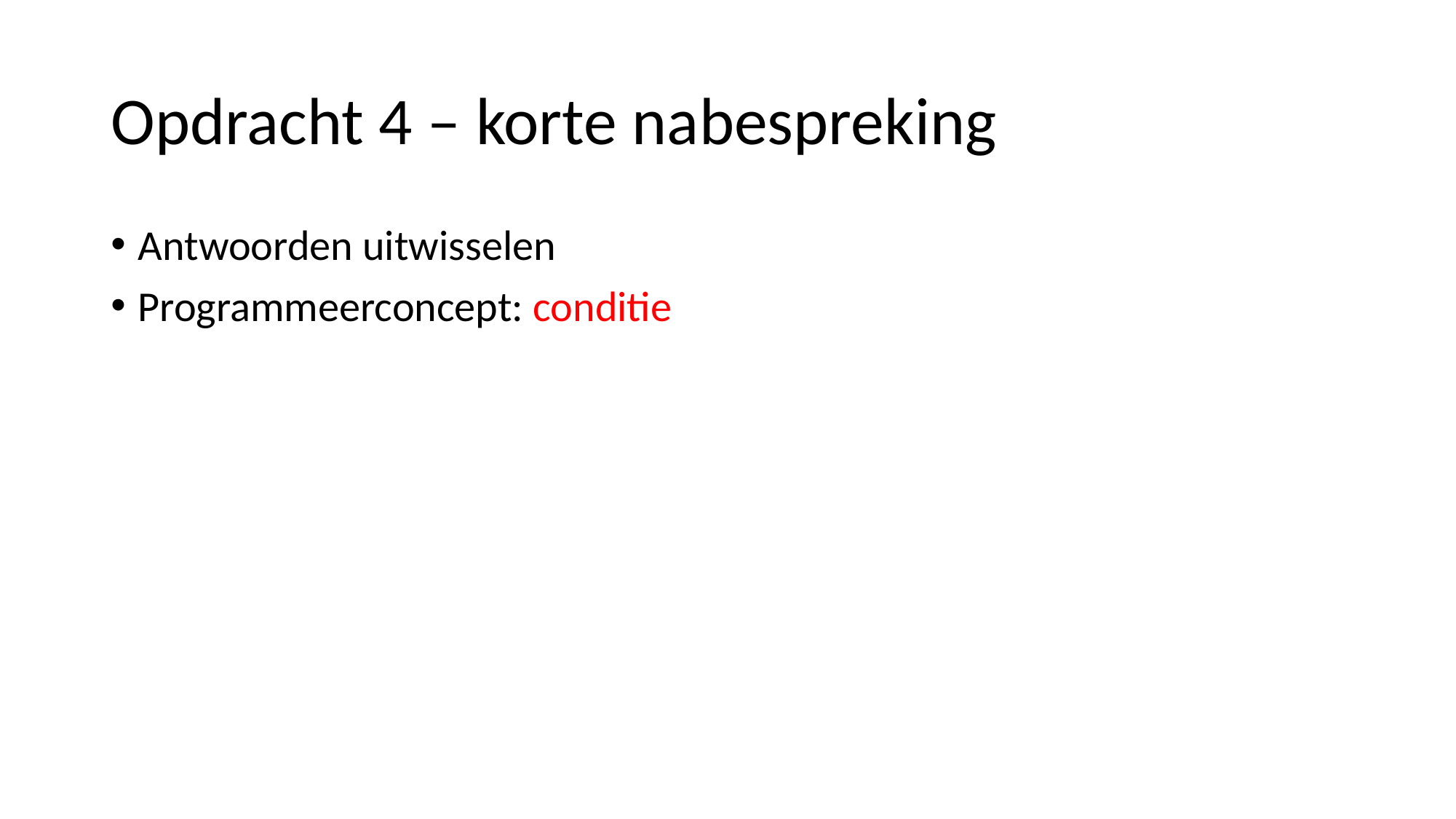

# Opdracht 4 – korte nabespreking
Antwoorden uitwisselen
Programmeerconcept: conditie